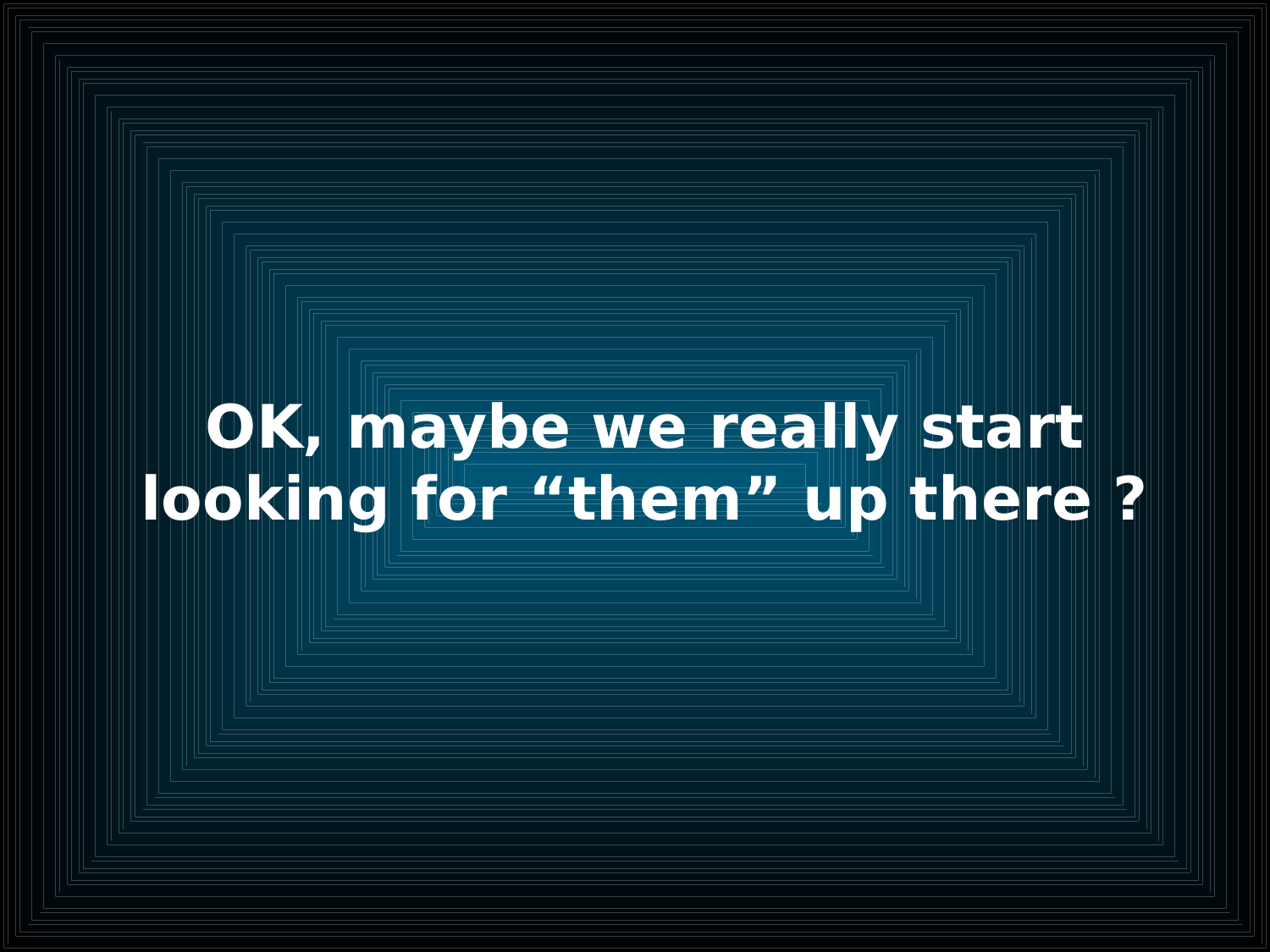

# OK, maybe we really start looking for “them” up there ?